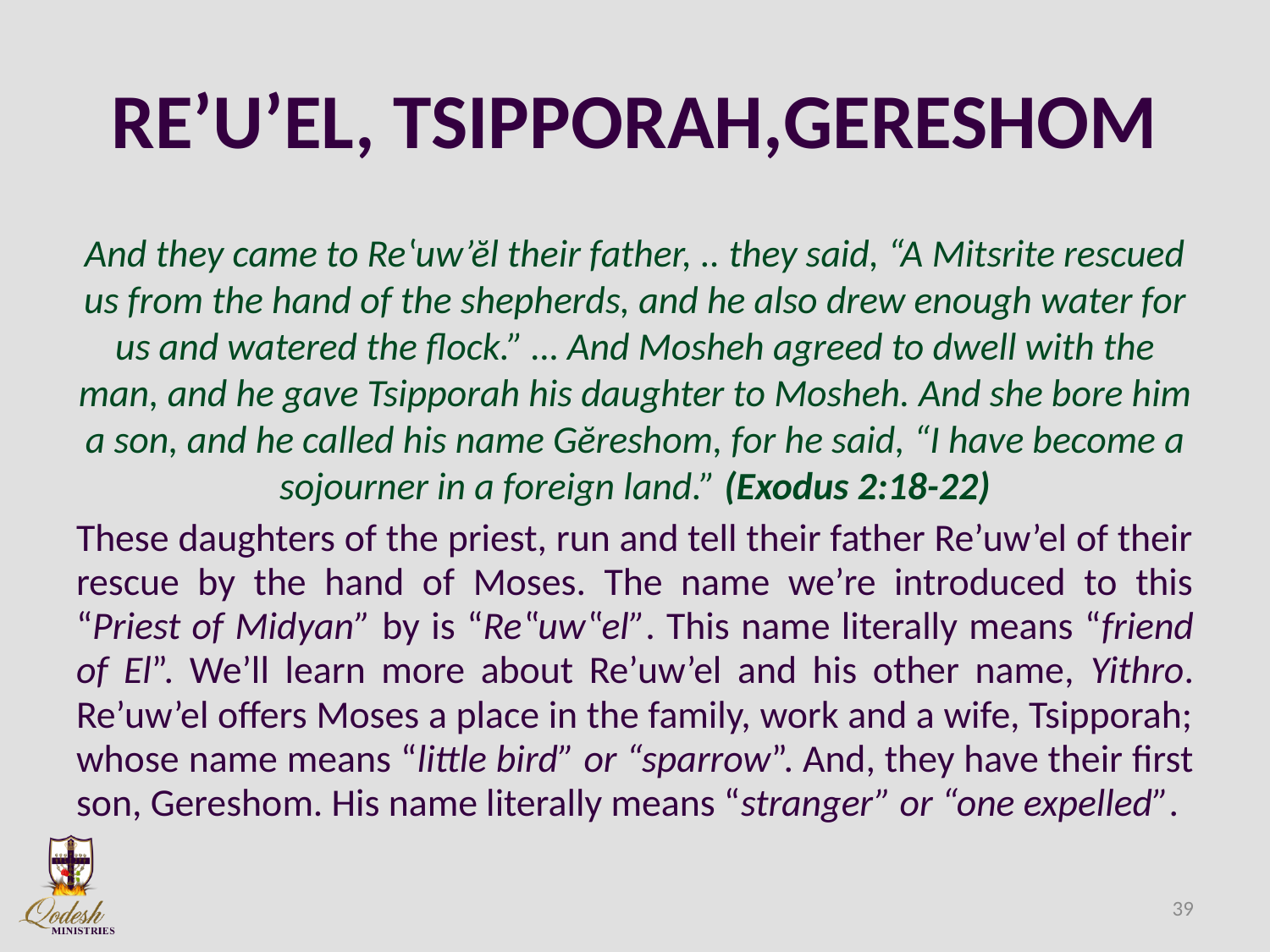

# RE’U’EL, TSIPPORAH,GERESHOM
And they came to Reʽuw’ĕl their father, .. they said, “A Mitsrite rescued us from the hand of the shepherds, and he also drew enough water for us and watered the flock.” … And Mosheh agreed to dwell with the man, and he gave Tsipporah his daughter to Mosheh. And she bore him a son, and he called his name Gĕreshom, for he said, “I have become a sojourner in a foreign land.” (Exodus 2:18-22)
These daughters of the priest, run and tell their father Re’uw’el of their rescue by the hand of Moses. The name we’re introduced to this “Priest of Midyan” by is “Re‟uw‟el”. This name literally means “friend of El”. We’ll learn more about Re’uw’el and his other name, Yithro. Re’uw’el offers Moses a place in the family, work and a wife, Tsipporah; whose name means “little bird” or “sparrow”. And, they have their first son, Gereshom. His name literally means “stranger” or “one expelled”.

39